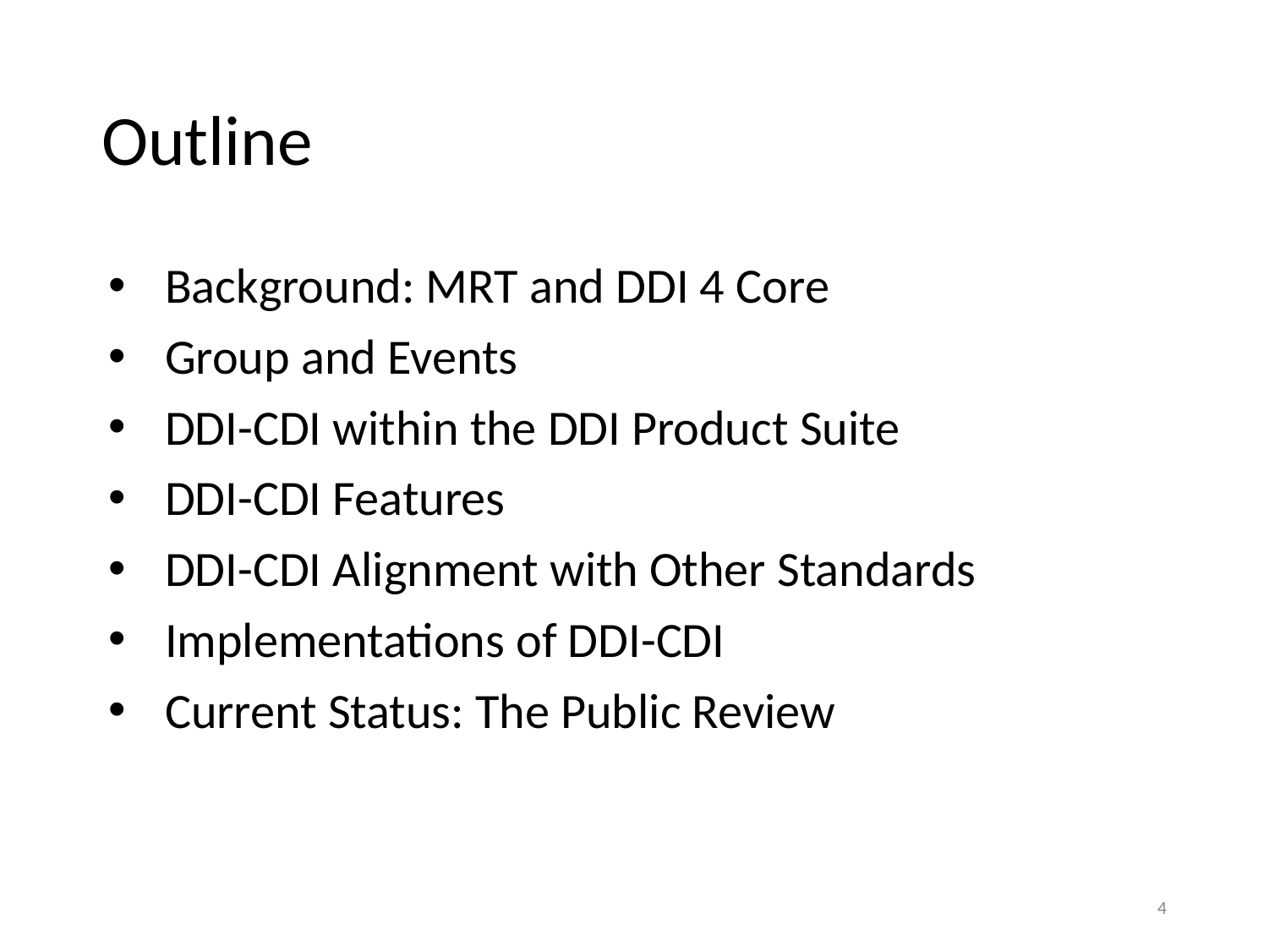

# Outline
Background: MRT and DDI 4 Core
Group and Events
DDI-CDI within the DDI Product Suite
DDI-CDI Features
DDI-CDI Alignment with Other Standards
Implementations of DDI-CDI
Current Status: The Public Review
4